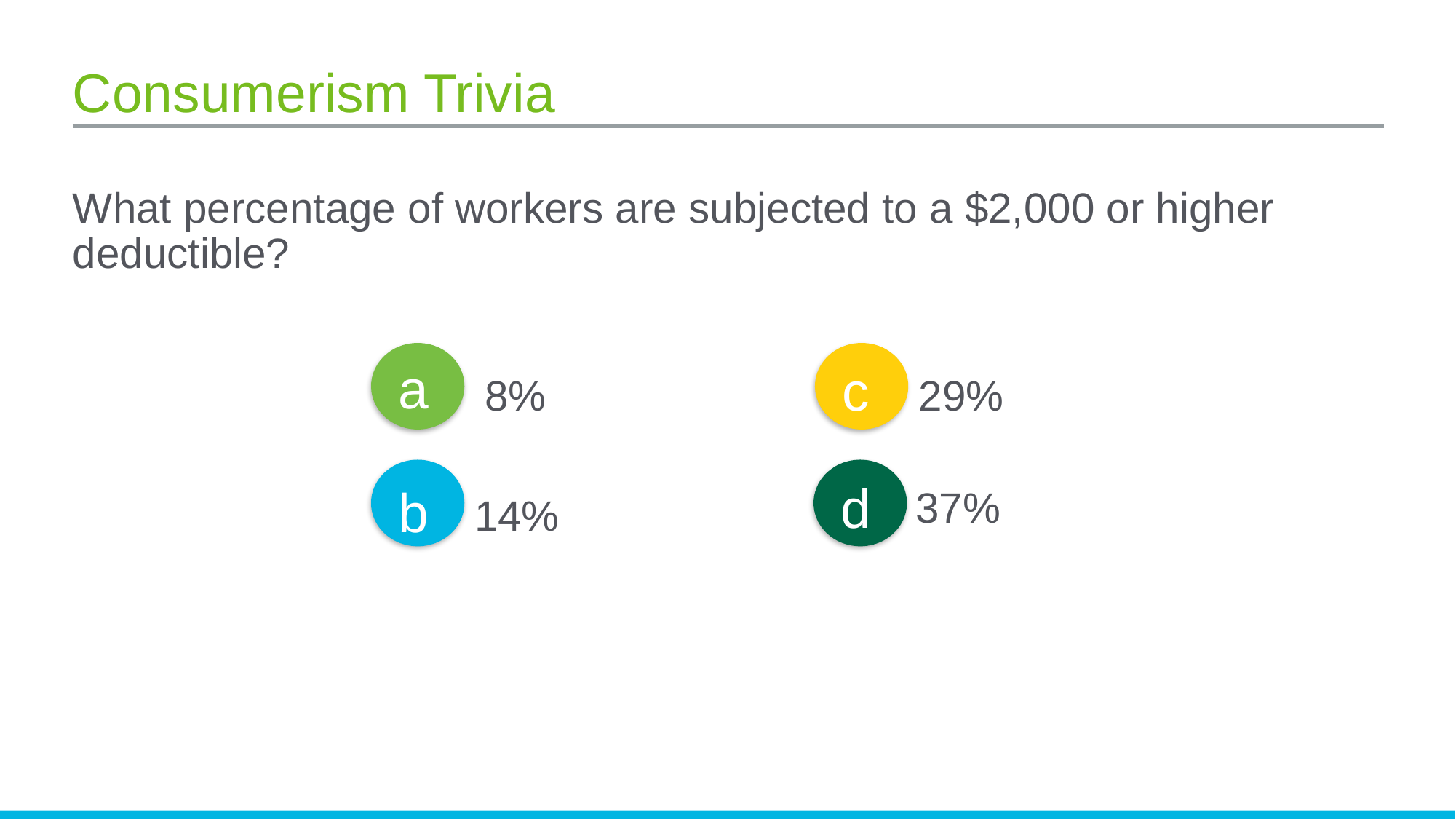

# Consumerism Trivia
What percentage of workers are subjected to a $2,000 or higher deductible?

a
8%

c
29%

b
14%

d
37%